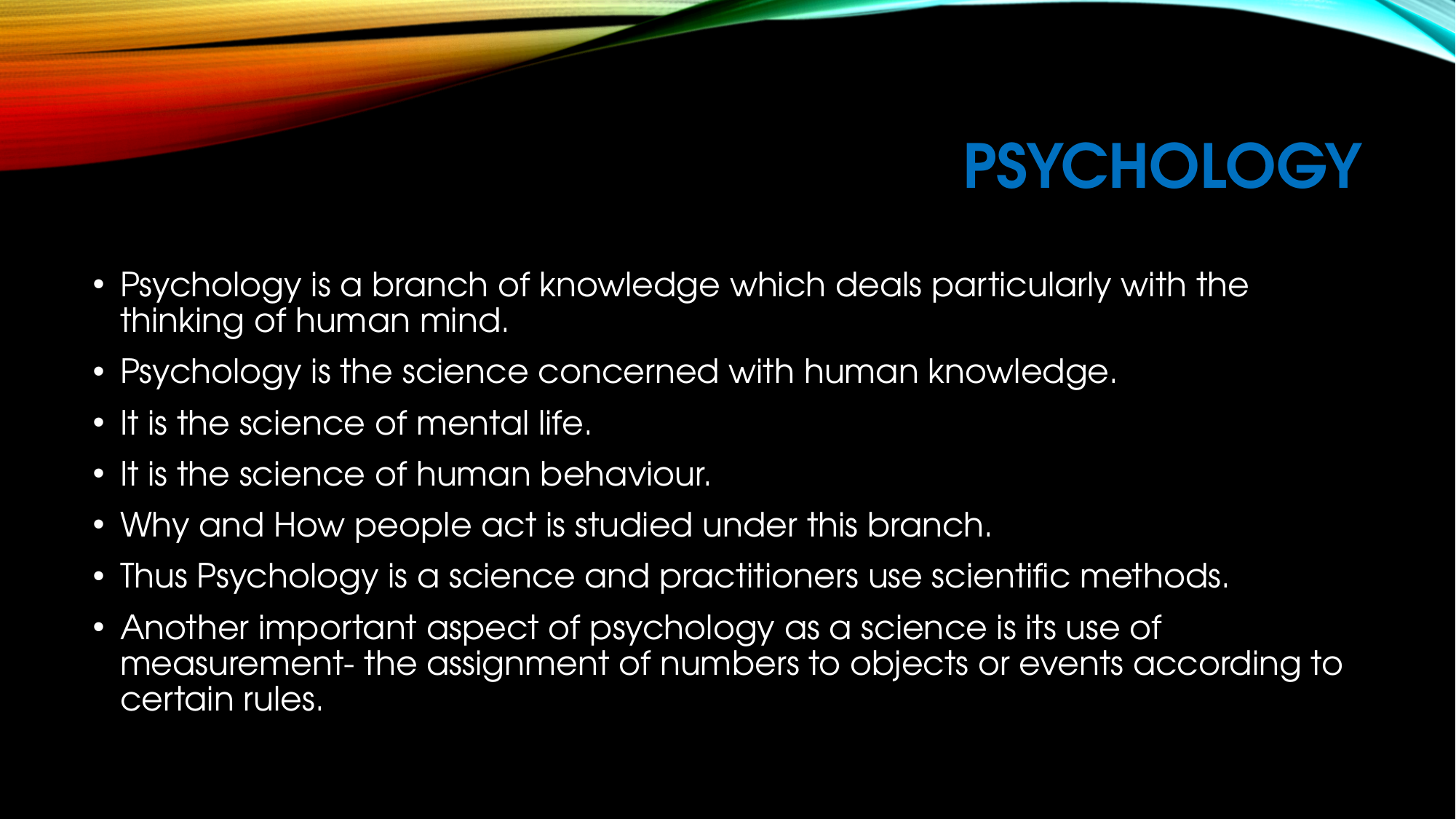

# PSYCHOLOGY
Psychology is a branch of knowledge which deals particularly with the thinking of human mind.
Psychology is the science concerned with human knowledge.
It is the science of mental life.
It is the science of human behaviour.
Why and How people act is studied under this branch.
Thus Psychology is a science and practitioners use scientific methods.
Another important aspect of psychology as a science is its use of measurement- the assignment of numbers to objects or events according to certain rules.